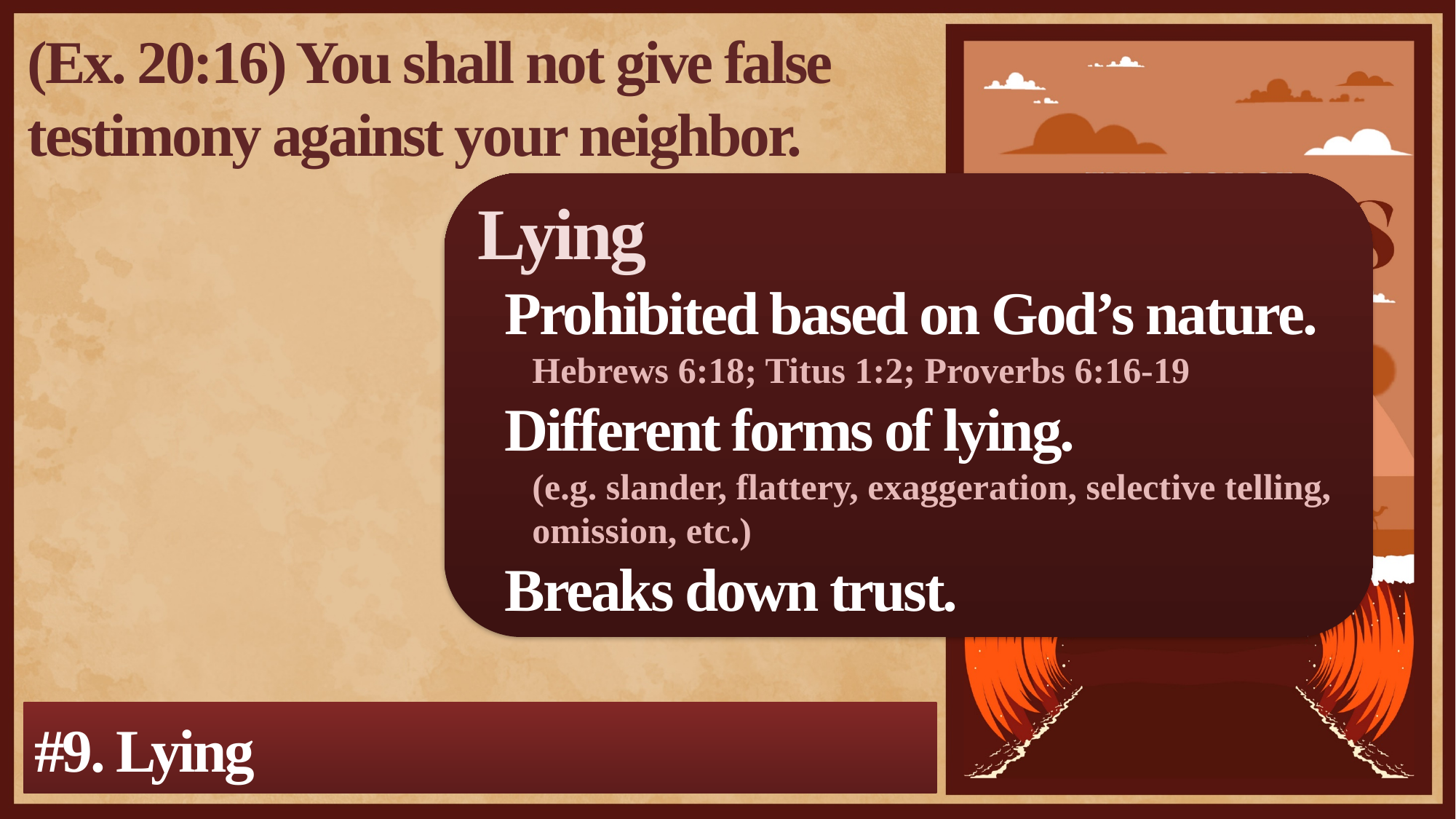

(Ex. 20:16) You shall not give false testimony against your neighbor.
Lying
Prohibited based on God’s nature.
Hebrews 6:18; Titus 1:2; Proverbs 6:16-19
Different forms of lying.
(e.g. slander, flattery, exaggeration, selective telling, omission, etc.)
Breaks down trust.
#9. Lying